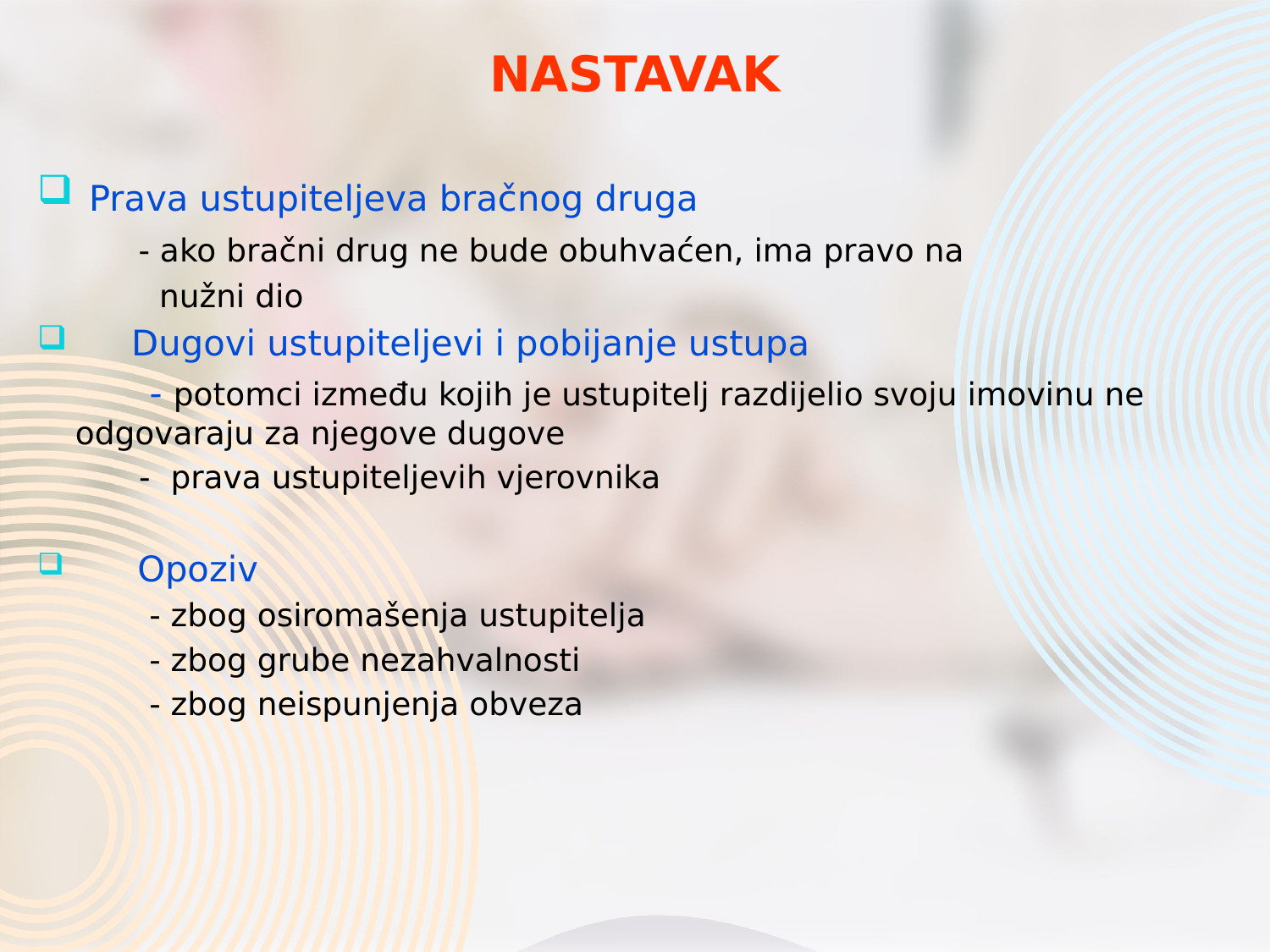

NASTAVAK

 Prava ustupiteljeva bračnog druga
         - ako bračni drug ne bude obuhvaćen, ima pravo na
            nužni dio
     Dugovi ustupiteljevi i pobijanje ustupa
          - potomci između kojih je ustupitelj razdijelio svoju imovinu ne odgovaraju za njegove dugove
          -  prava ustupiteljevih vjerovnika

      Opoziv
           - zbog osiromašenja ustupitelja
           - zbog grube nezahvalnosti
           - zbog neispunjenja obveza